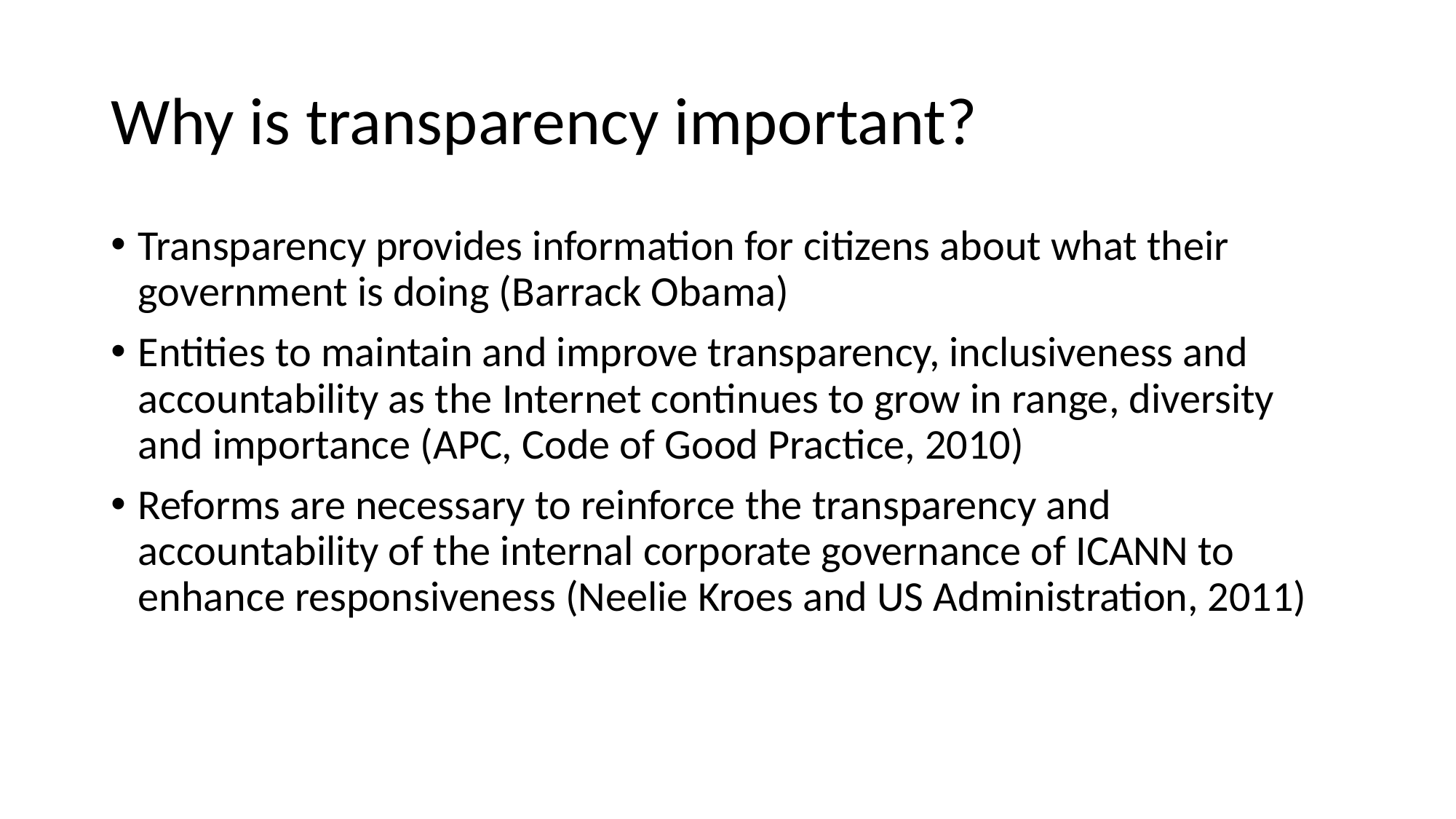

# Why is transparency important?
Transparency provides information for citizens about what their government is doing (Barrack Obama)
Entities to maintain and improve transparency, inclusiveness and accountability as the Internet continues to grow in range, diversity and importance (APC, Code of Good Practice, 2010)
Reforms are necessary to reinforce the transparency and accountability of the internal corporate governance of ICANN to enhance responsiveness (Neelie Kroes and US Administration, 2011)